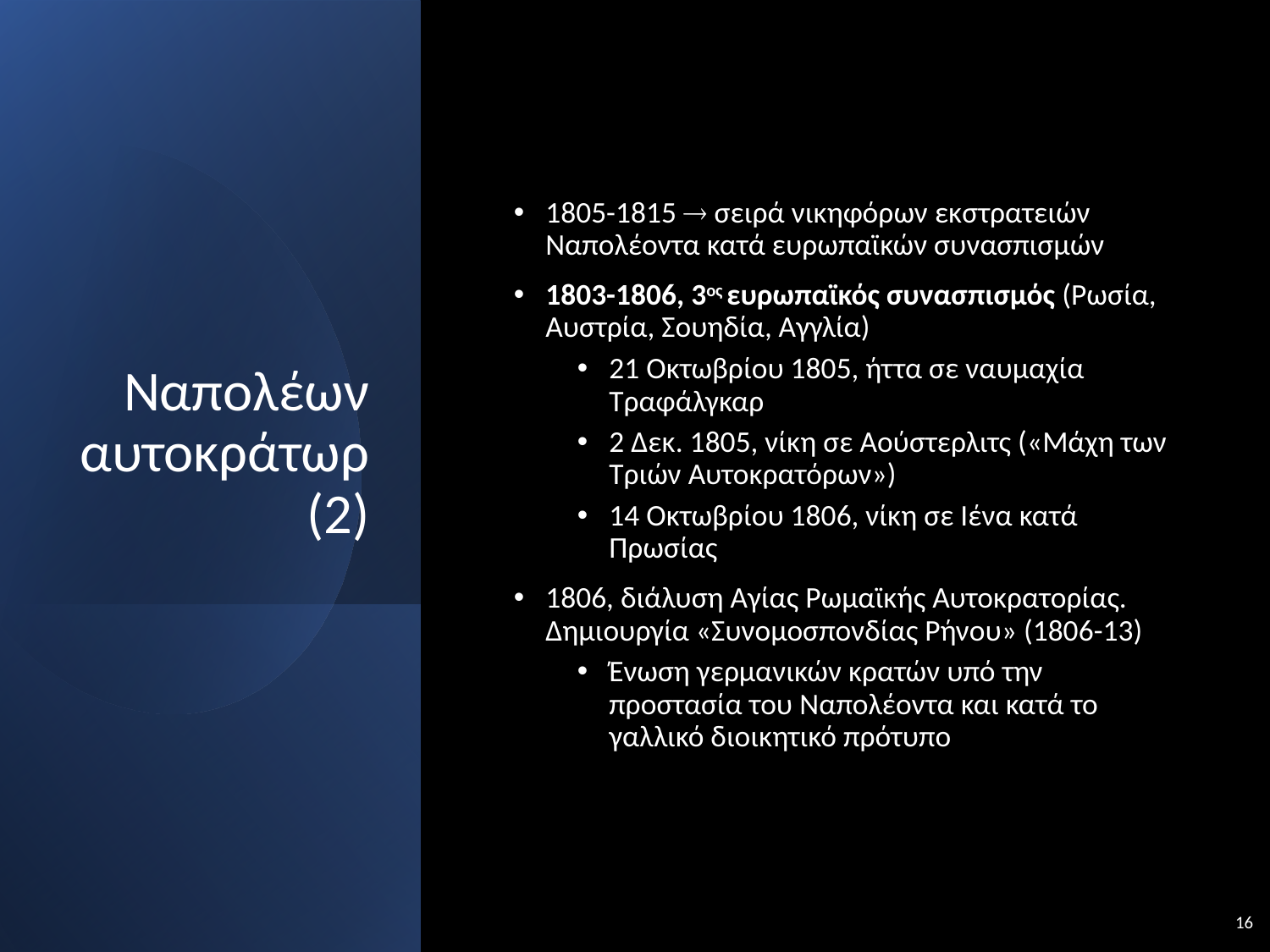

# Ναπολέων αυτοκράτωρ (2)
1805-1815 → σειρά νικηφόρων εκστρατειών Ναπολέοντα κατά ευρωπαϊκών συνασπισμών
1803-1806, 3ος ευρωπαϊκός συνασπισμός (Ρωσία, Αυστρία, Σουηδία, Αγγλία)
21 Οκτωβρίου 1805, ήττα σε ναυμαχία Τραφάλγκαρ
2 Δεκ. 1805, νίκη σε Αούστερλιτς («Μάχη των Τριών Αυτοκρατόρων»)
14 Οκτωβρίου 1806, νίκη σε Ιένα κατά Πρωσίας
1806, διάλυση Αγίας Ρωμαϊκής Αυτοκρατορίας. Δημιουργία «Συνομοσπονδίας Ρήνου» (1806-13)
Ένωση γερμανικών κρατών υπό την προστασία του Ναπολέοντα και κατά το γαλλικό διοικητικό πρότυπο

16